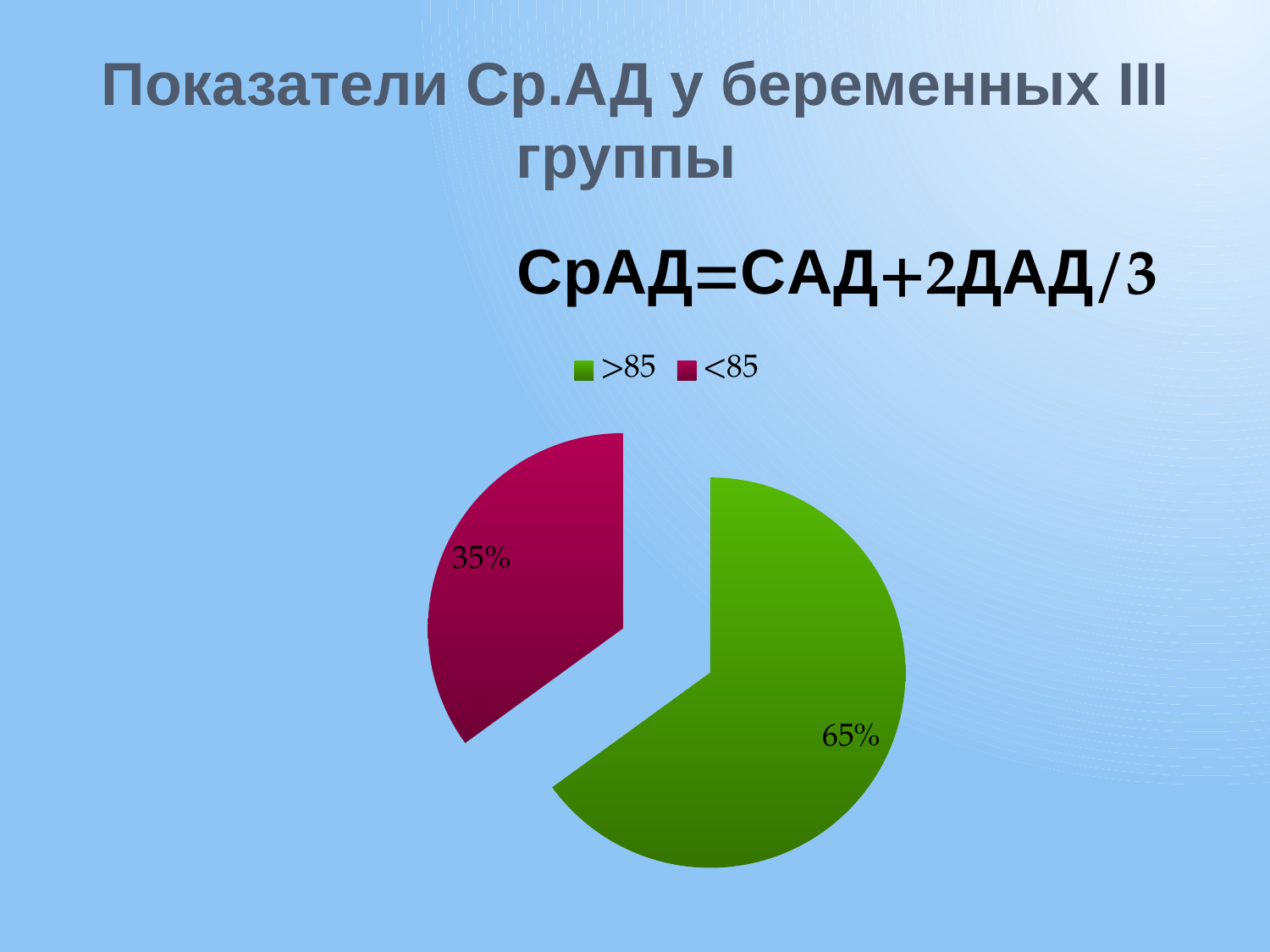

# Показатели Ср.АД у беременных III группы

### Chart: СрАД=САД+2ДАД/3

| Category | СрАД=САД+2ДАД/3 |
|---|---|
| >85 | 65.0 |
| <85 | 35.0 |